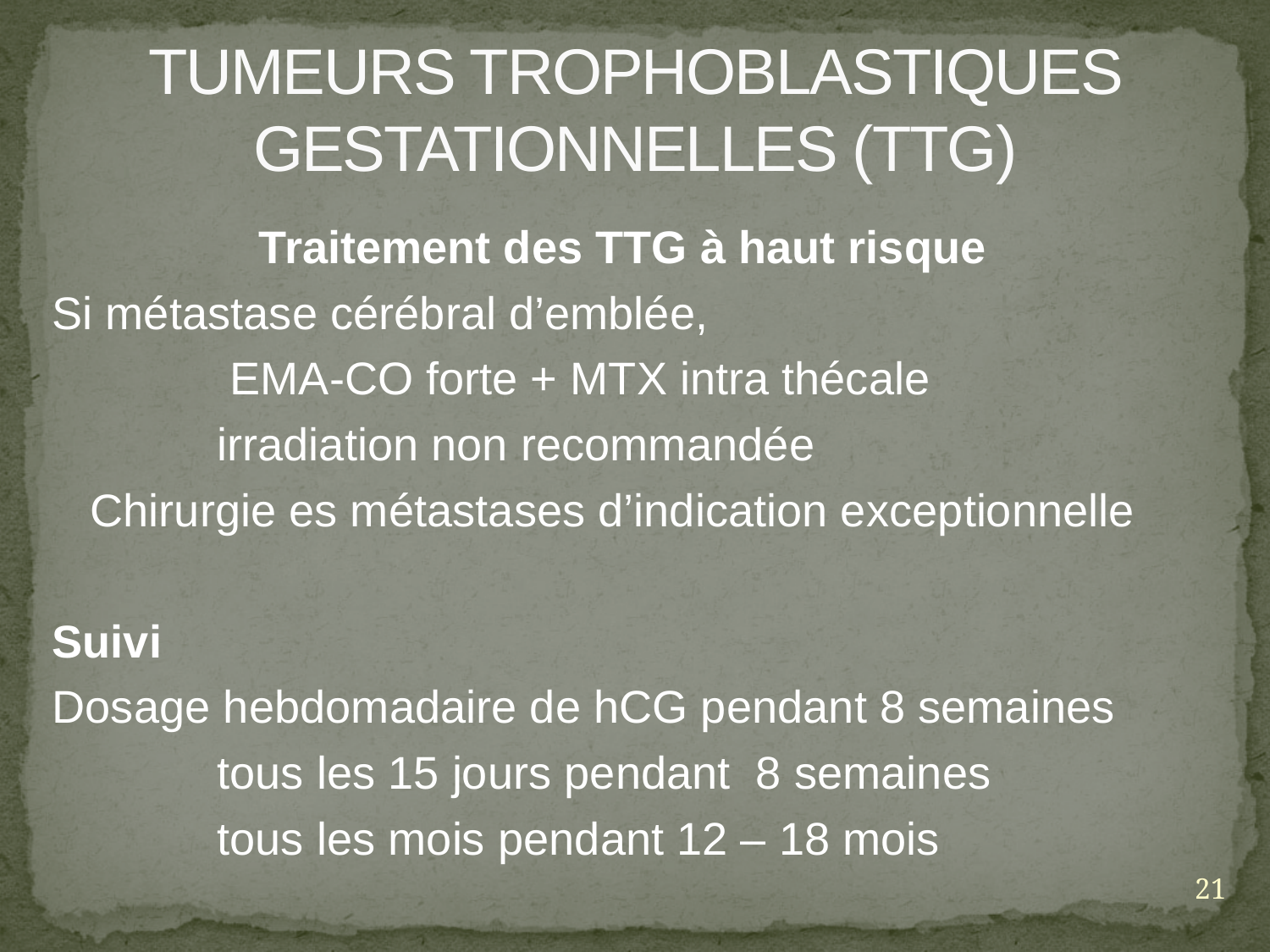

# TUMEURS TROPHOBLASTIQUES GESTATIONNELLES (TTG)
Traitement des TTG à haut risque
Si métastase cérébral d’emblée,
		 EMA-CO forte + MTX intra thécale
		irradiation non recommandée
	Chirurgie es métastases d’indication exceptionnelle

Suivi
Dosage hebdomadaire de hCG pendant 8 semaines
		tous les 15 jours pendant  8 semaines
		tous les mois pendant 12 – 18 mois

21